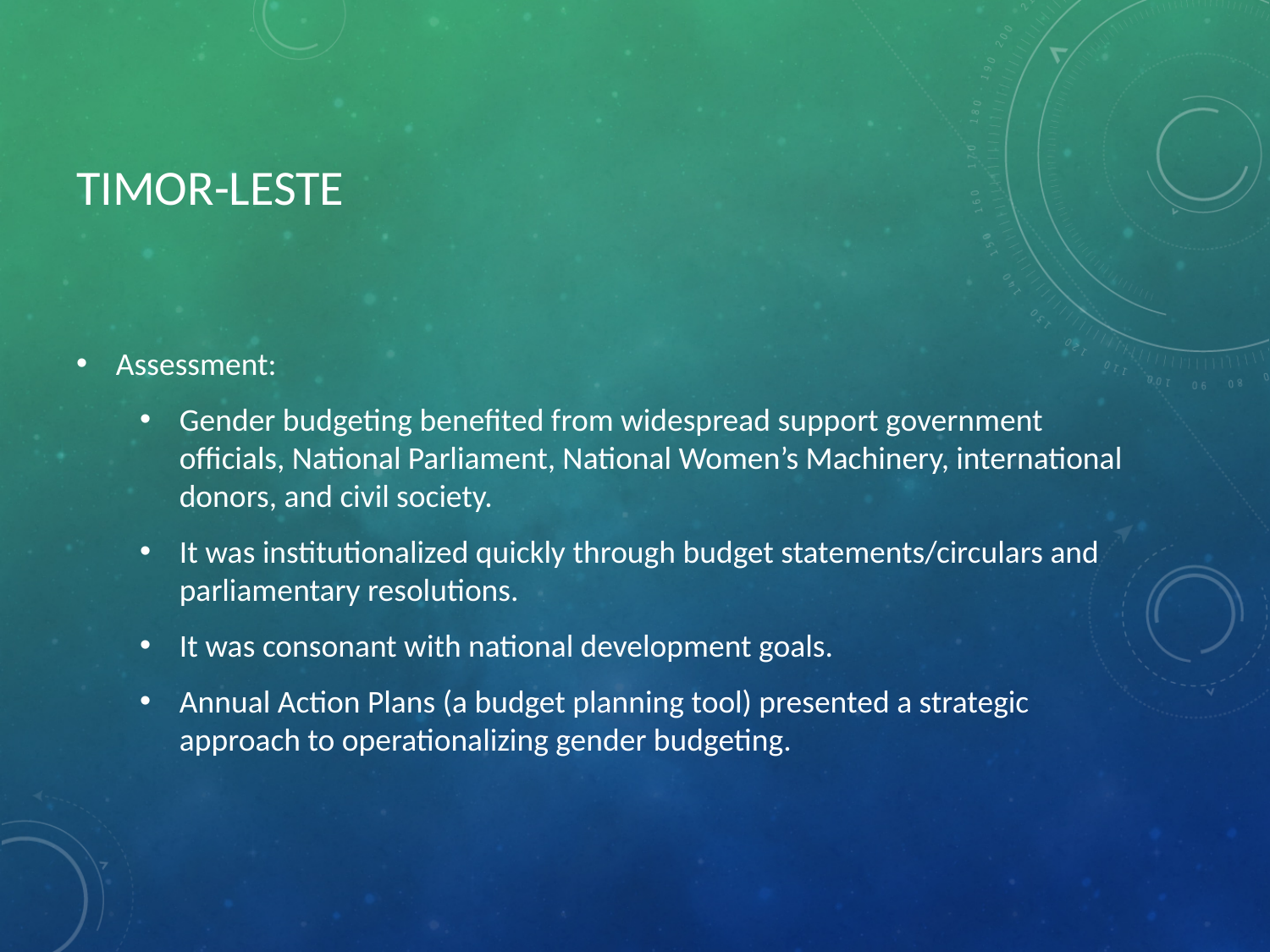

# Timor-Leste
Assessment:
Gender budgeting benefited from widespread support government officials, National Parliament, National Women’s Machinery, international donors, and civil society.
It was institutionalized quickly through budget statements/circulars and parliamentary resolutions.
It was consonant with national development goals.
Annual Action Plans (a budget planning tool) presented a strategic approach to operationalizing gender budgeting.